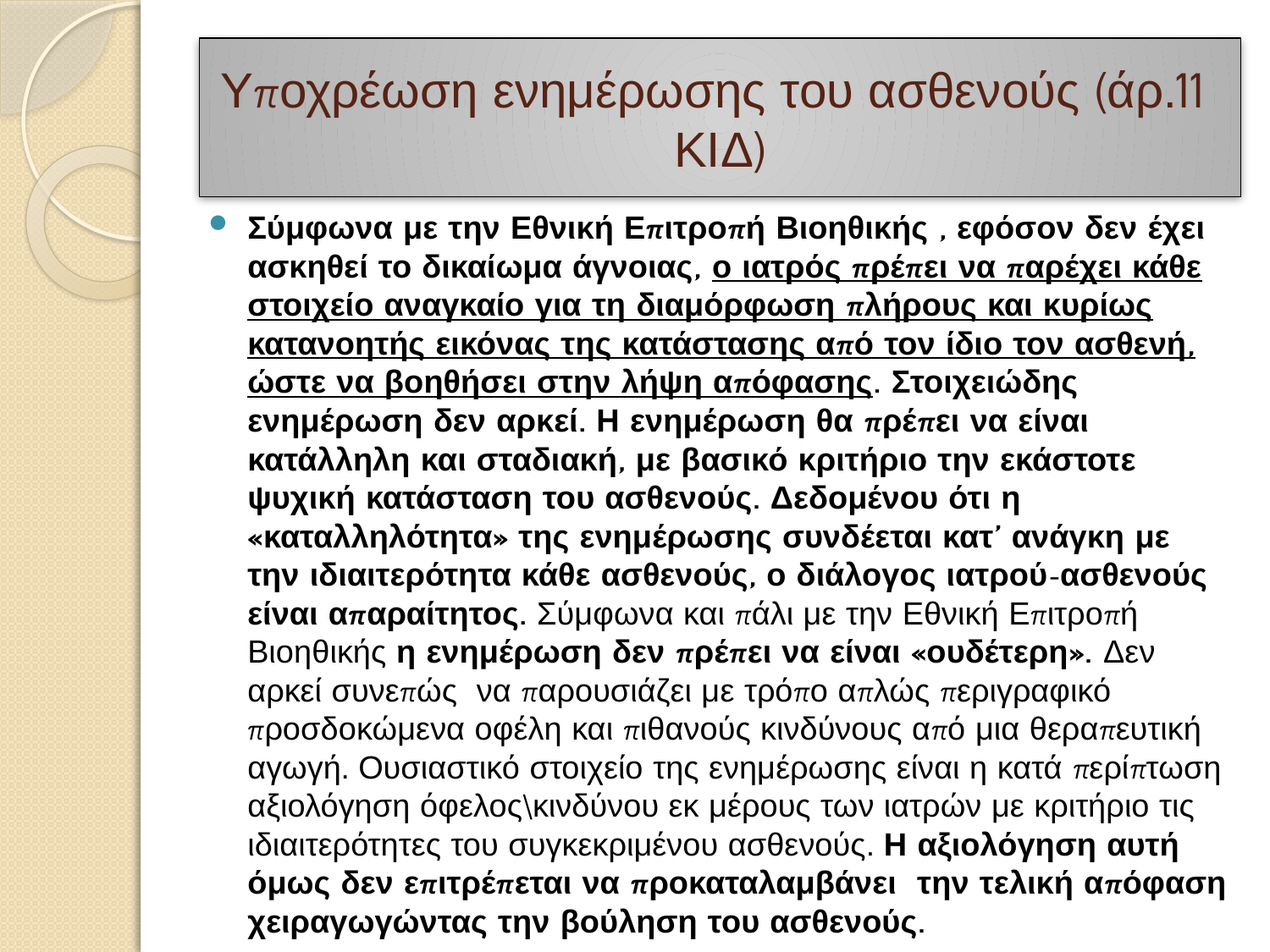

# Υποχρέωση ενημέρωσης του ασθενούς (άρ.11  ΚΙΔ)
Σύμφωνα με την Εθνική Επιτροπή Βιοηθικής , εφόσον δεν έχει ασκηθεί το δικαίωμα άγνοιας, ο ιατρός πρέπει να παρέχει κάθε στοιχείο αναγκαίο για τη διαμόρφωση πλήρους και κυρίως κατανοητής εικόνας της κατάστασης από τον ίδιο τον ασθενή, ώστε να βοηθήσει στην λήψη απόφασης. Στοιχειώδης ενημέρωση δεν αρκεί. Η ενημέρωση θα πρέπει να είναι κατάλληλη και σταδιακή, με βασικό κριτήριο την εκάστοτε ψυχική κατάσταση του ασθενούς. Δεδομένου ότι η «καταλληλότητα» της ενημέρωσης συνδέεται κατ’ ανάγκη με την ιδιαιτερότητα κάθε ασθενούς, ο διάλογος ιατρού-ασθενούς είναι απαραίτητος. Σύμφωνα και πάλι με την Εθνική Επιτροπή Βιοηθικής η ενημέρωση δεν πρέπει να είναι «ουδέτερη». Δεν αρκεί συνεπώς  να παρουσιάζει με τρόπο απλώς περιγραφικό προσδοκώμενα οφέλη και πιθανούς κινδύνους από μια θεραπευτική αγωγή. Ουσιαστικό στοιχείο της ενημέρωσης είναι η κατά περίπτωση αξιολόγηση όφελος\κινδύνου εκ μέρους των ιατρών με κριτήριο τις ιδιαιτερότητες του συγκεκριμένου ασθενούς. Η αξιολόγηση αυτή όμως δεν επιτρέπεται να προκαταλαμβάνει  την τελική απόφαση χειραγωγώντας την βούληση του ασθενούς.